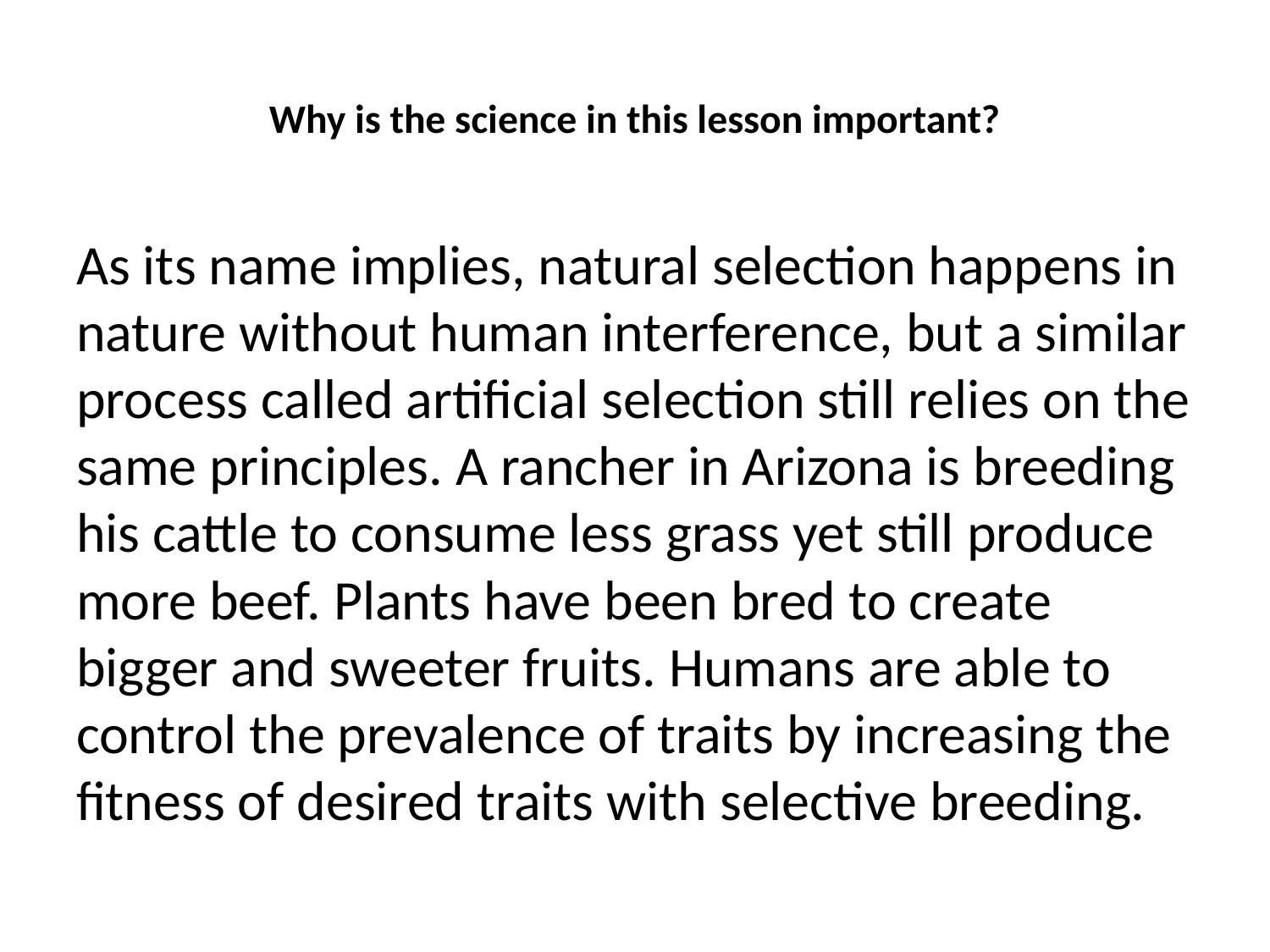

# Why is the science in this lesson important?
As its name implies, natural selection happens in nature without human interference, but a similar process called artificial selection still relies on the same principles. A rancher in Arizona is breeding his cattle to consume less grass yet still produce more beef. Plants have been bred to create bigger and sweeter fruits. Humans are able to control the prevalence of traits by increasing the fitness of desired traits with selective breeding.